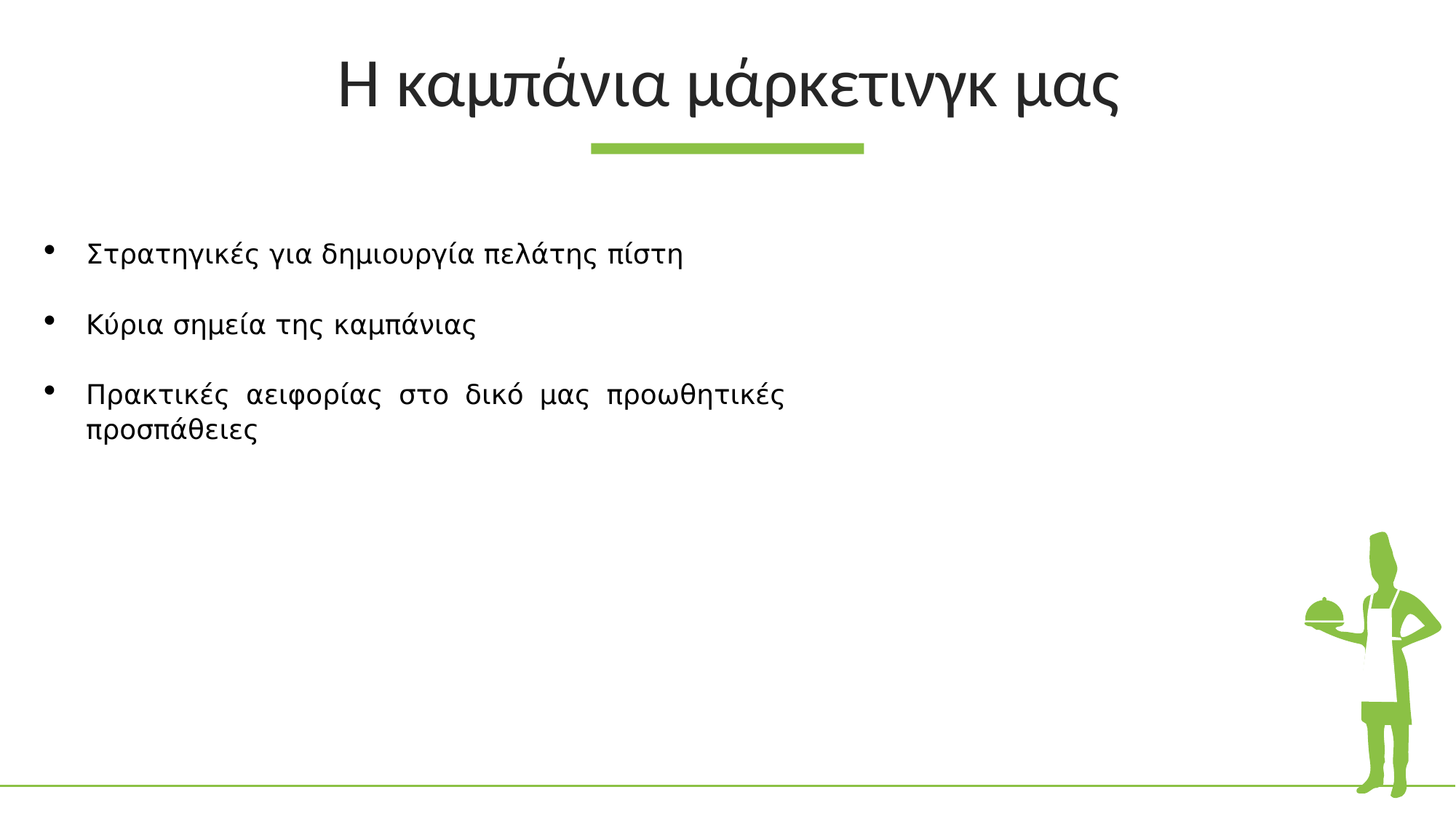

Η καμπάνια μάρκετινγκ μας
Στρατηγικές για δημιουργία πελάτης πίστη

Κύρια σημεία της καμπάνιας

Πρακτικές αειφορίας στο δικό μας προωθητικές προσπάθειες